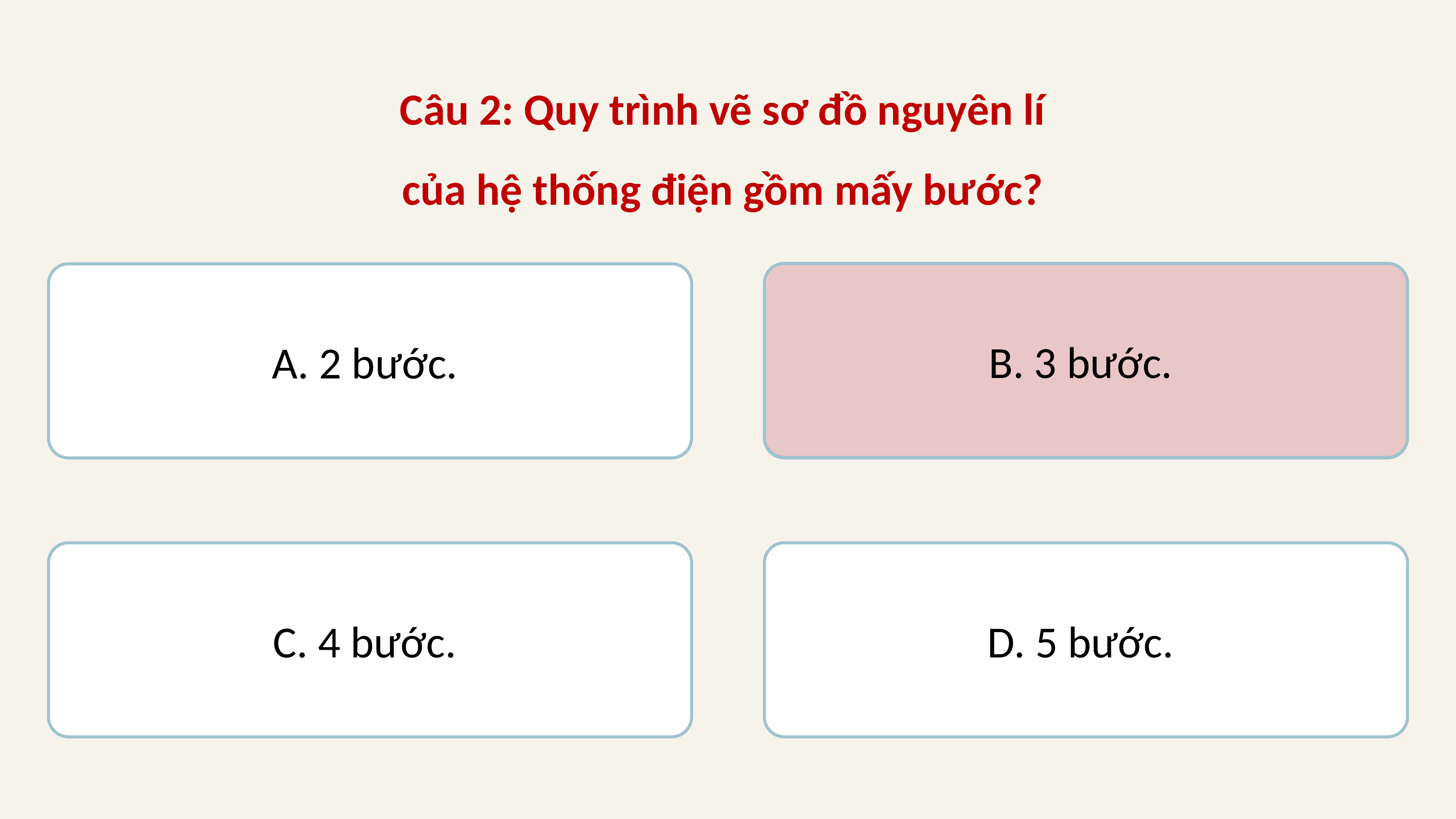

Câu 2: Quy trình vẽ sơ đồ nguyên lí
của hệ thống điện gồm mấy bước?
B. 3 bước.
A. 2 bước.
B. 3 bước.
C. 4 bước.
D. 5 bước.